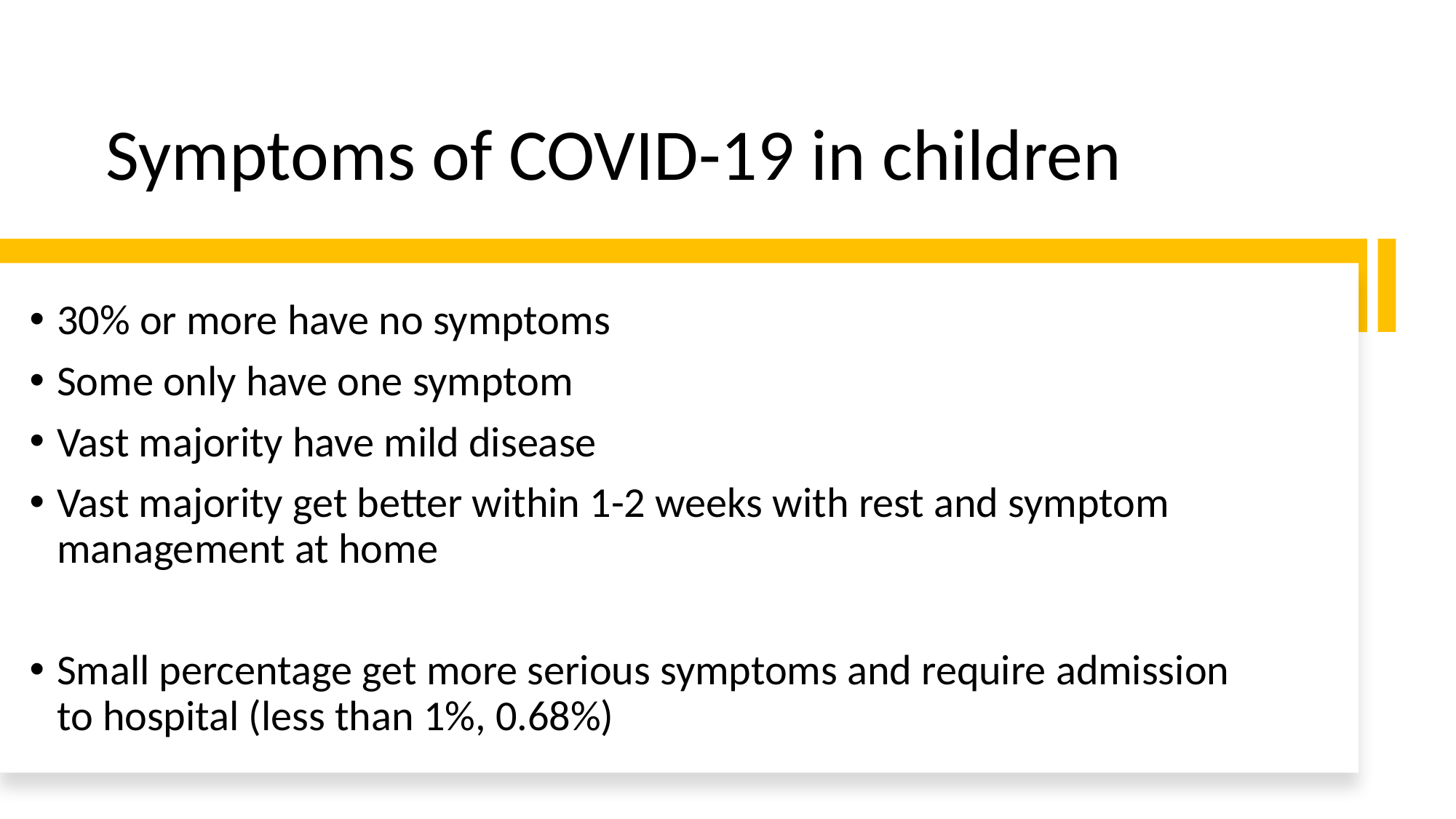

# Symptoms of COVID-19 in children

30% or more have no symptoms
Some only have one symptom
Vast majority have mild disease
Vast majority get better within 1-2 weeks with rest and symptom management at home

Small percentage get more serious symptoms and require admission to hospital (less than 1%, 0.68%)